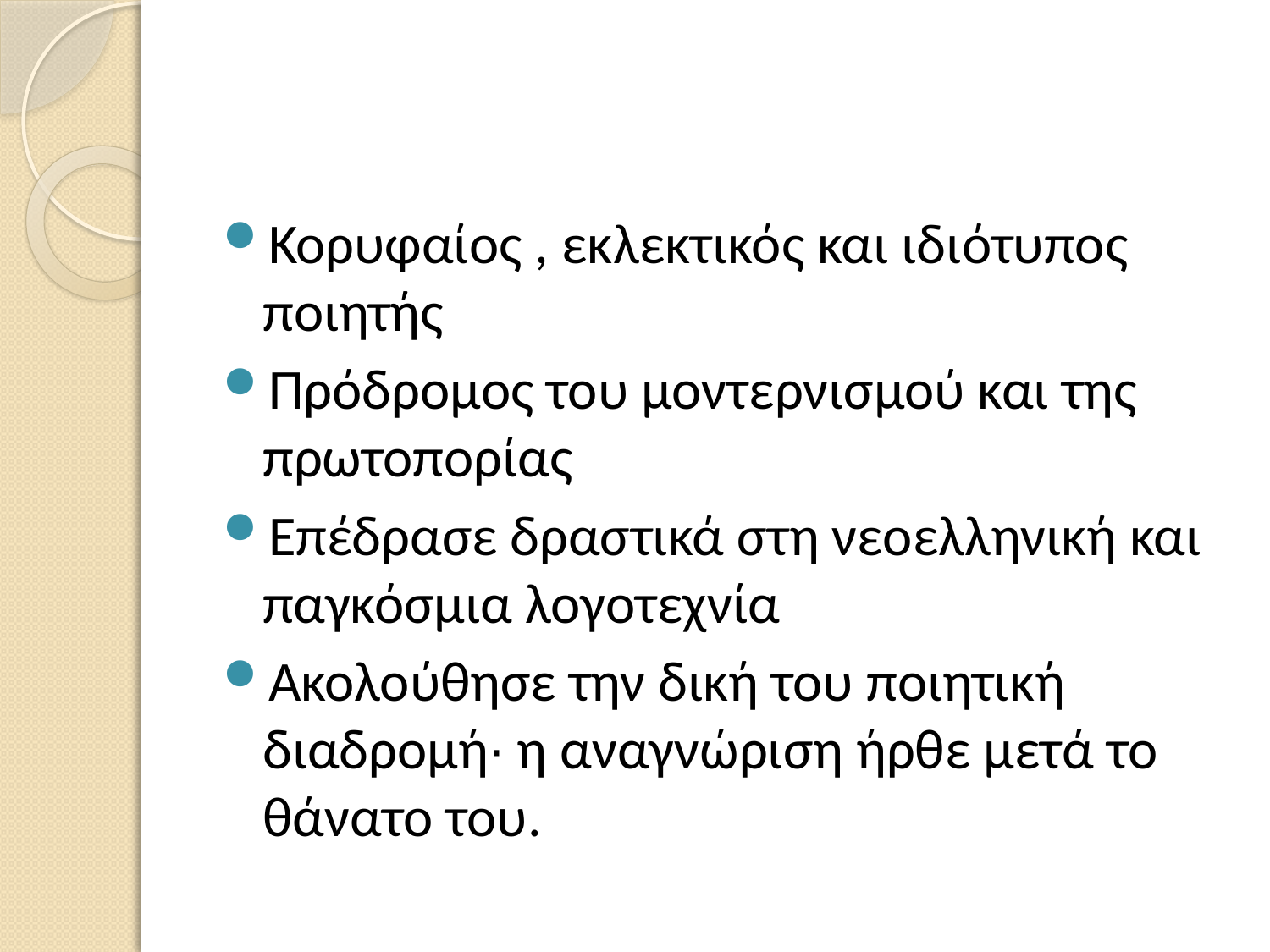

#
Κορυφαίος , εκλεκτικός και ιδιότυπος ποιητής
Πρόδρομος του μοντερνισμού και της πρωτοπορίας
Επέδρασε δραστικά στη νεοελληνική και παγκόσμια λογοτεχνία
Ακολούθησε την δική του ποιητική διαδρομή∙ η αναγνώριση ήρθε μετά το θάνατο του.